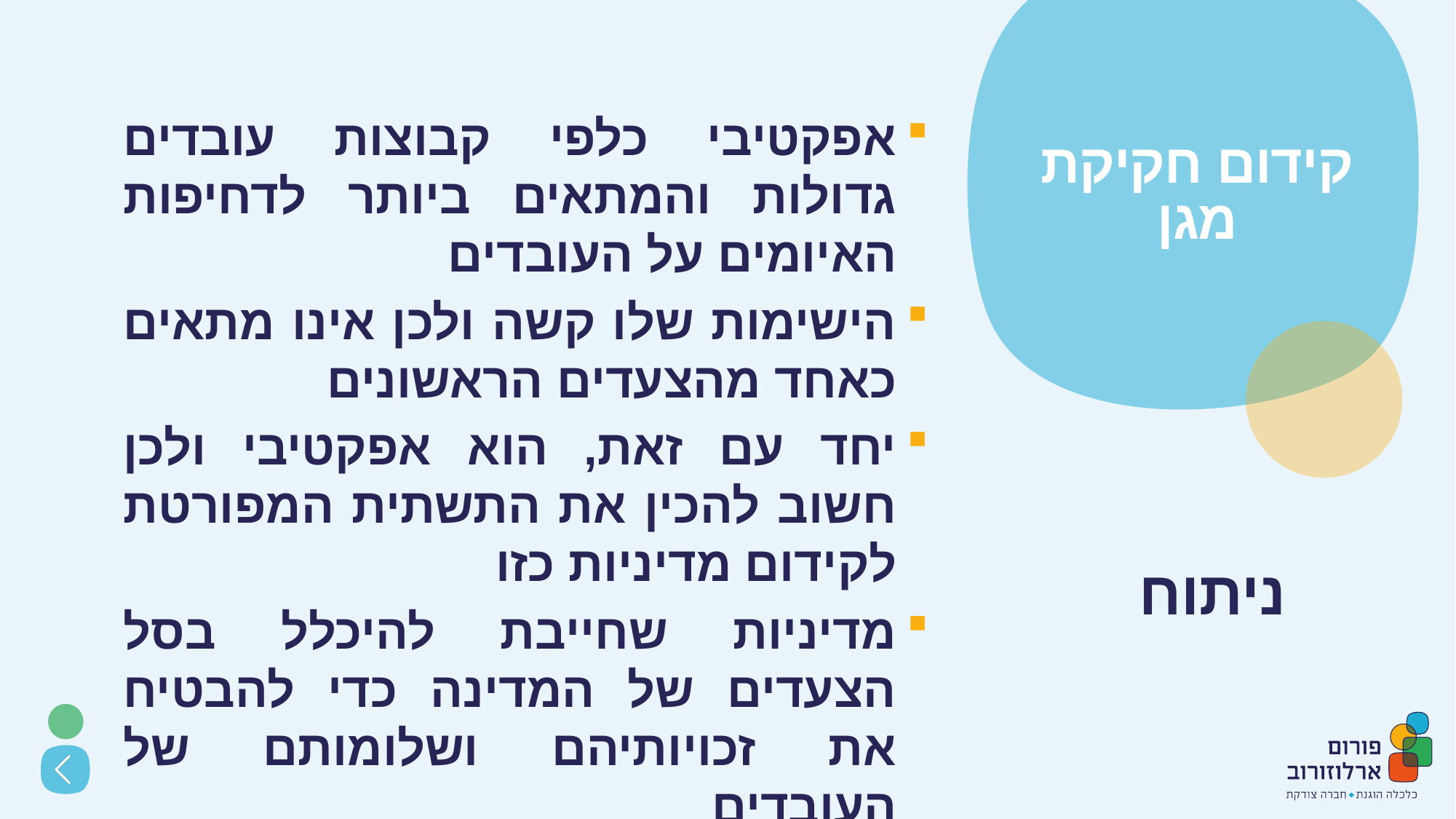

אפקטיבי כלפי קבוצות עובדים גדולות והמתאים ביותר לדחיפות האיומים על העובדים
הישימות שלו קשה ולכן אינו מתאים כאחד מהצעדים הראשונים
יחד עם זאת, הוא אפקטיבי ולכן חשוב להכין את התשתית המפורטת לקידום מדיניות כזו
מדיניות שחייבת להיכלל בסל הצעדים של המדינה כדי להבטיח את זכויותיהם ושלומותם של העובדים
# קידום חקיקת מגן
ניתוח